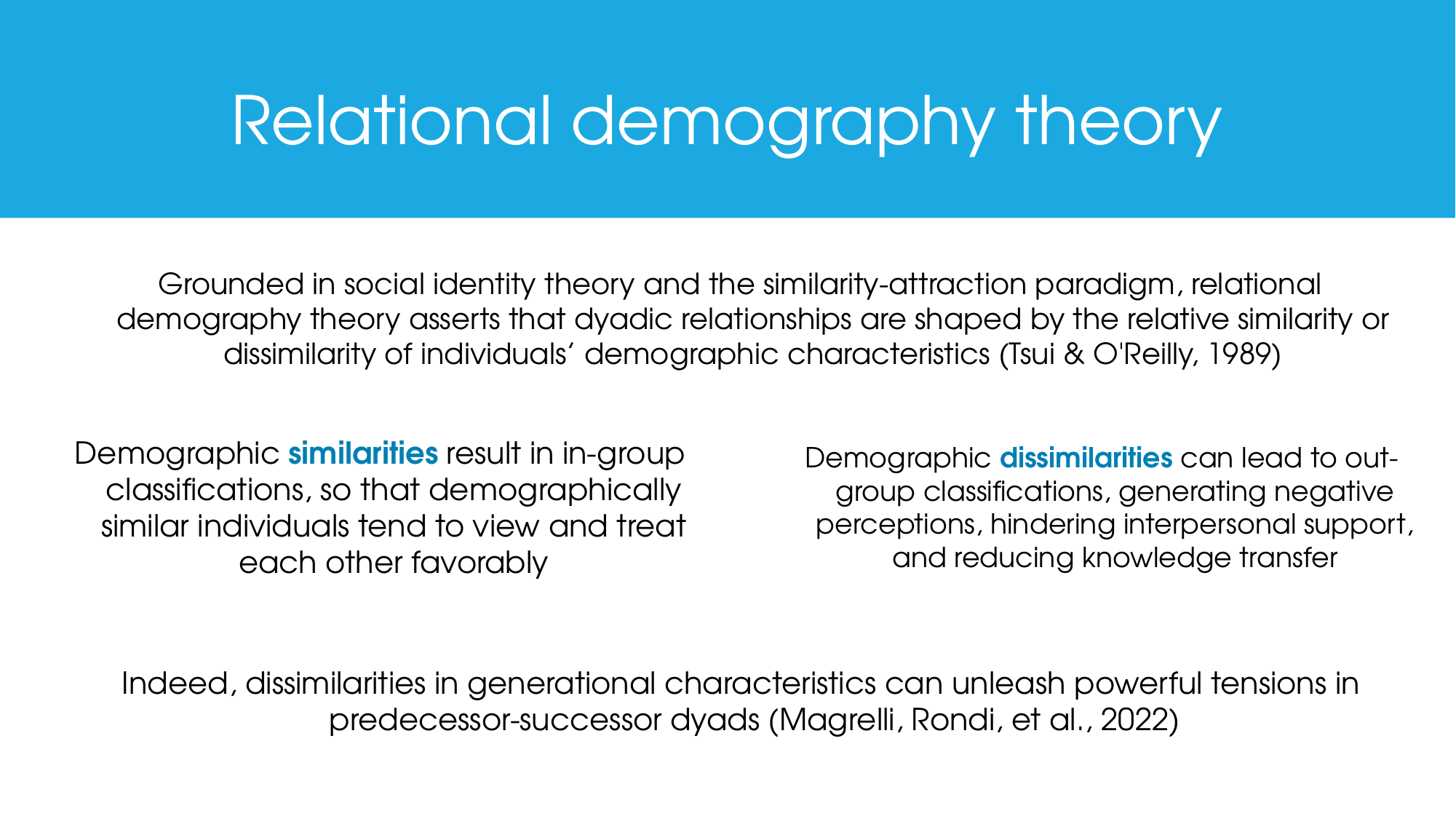

# Relational demography theory
Grounded in social identity theory and the similarity-attraction paradigm, relational demography theory asserts that dyadic relationships are shaped by the relative similarity or dissimilarity of individuals’ demographic characteristics (Tsui & O'Reilly, 1989)
Demographic similarities result in in-group classifications, so that demographically similar individuals tend to view and treat each other favorably
Demographic dissimilarities can lead to out-group classifications, generating negative perceptions, hindering interpersonal support, and reducing knowledge transfer
Indeed, dissimilarities in generational characteristics can unleash powerful tensions in predecessor-successor dyads (Magrelli, Rondi, et al., 2022)